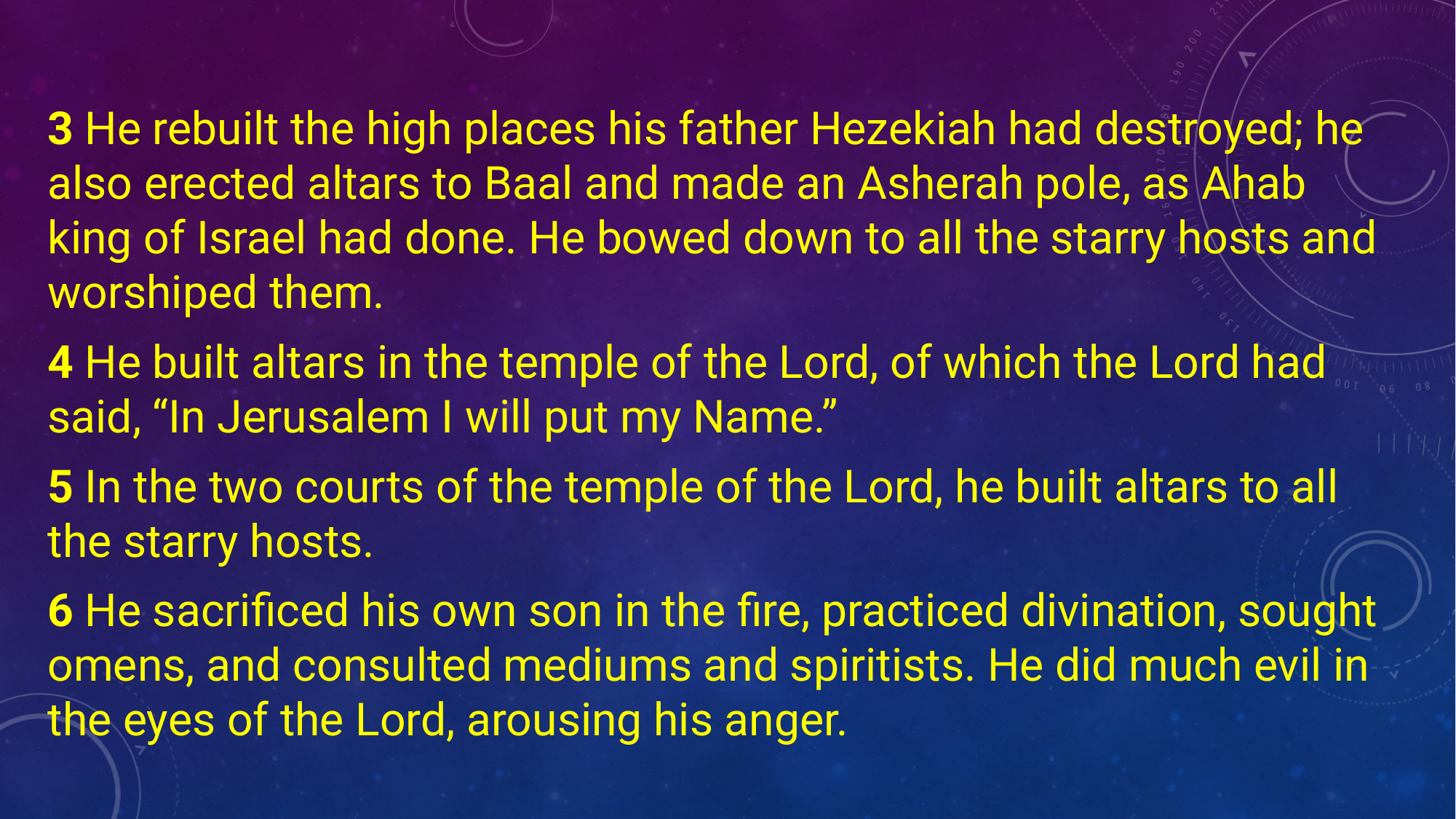

3 He rebuilt the high places his father Hezekiah had destroyed; he also erected altars to Baal and made an Asherah pole, as Ahab king of Israel had done. He bowed down to all the starry hosts and worshiped them.
4 He built altars in the temple of the Lord, of which the Lord had said, “In Jerusalem I will put my Name.”
5 In the two courts of the temple of the Lord, he built altars to all the starry hosts.
6 He sacrificed his own son in the fire, practiced divination, sought omens, and consulted mediums and spiritists. He did much evil in the eyes of the Lord, arousing his anger.